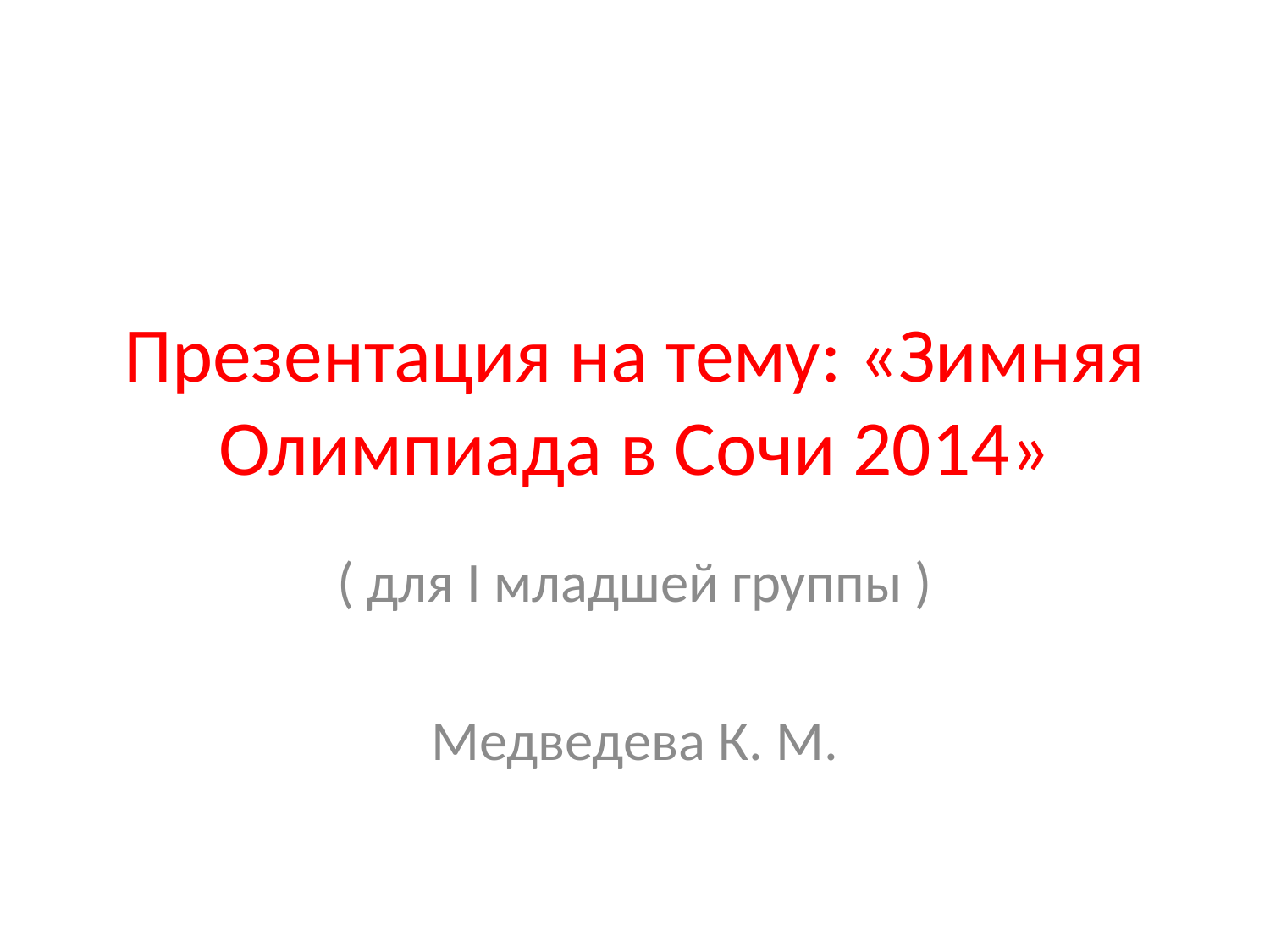

# Презентация на тему: «Зимняя Олимпиада в Сочи 2014»
( для I младшей группы )

Медведева К. М.